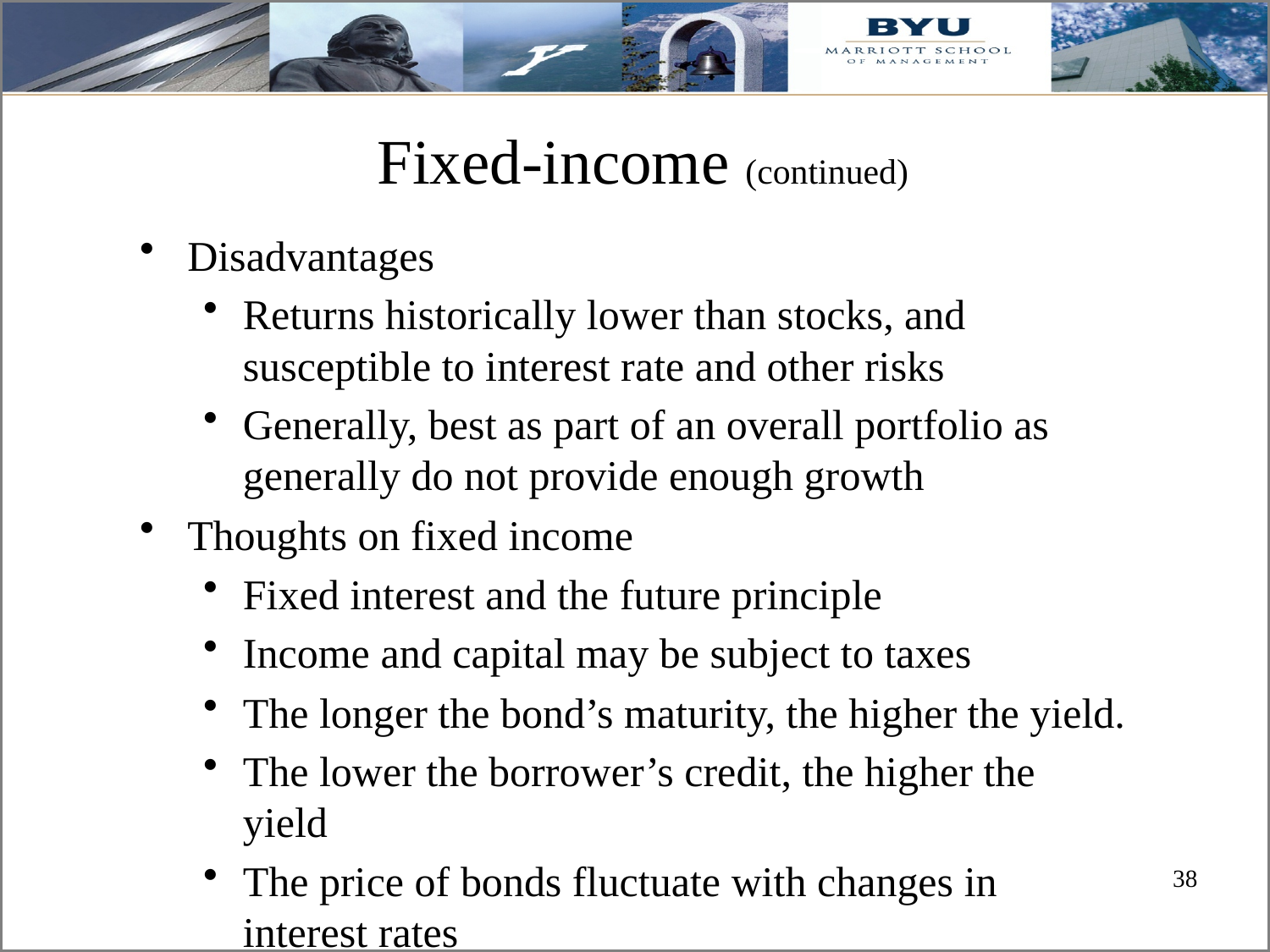

# Fixed-income (continued)
Disadvantages
Returns historically lower than stocks, and susceptible to interest rate and other risks
Generally, best as part of an overall portfolio as generally do not provide enough growth
Thoughts on fixed income
Fixed interest and the future principle
Income and capital may be subject to taxes
The longer the bond’s maturity, the higher the yield.
The lower the borrower’s credit, the higher the yield
The price of bonds fluctuate with changes in interest rates